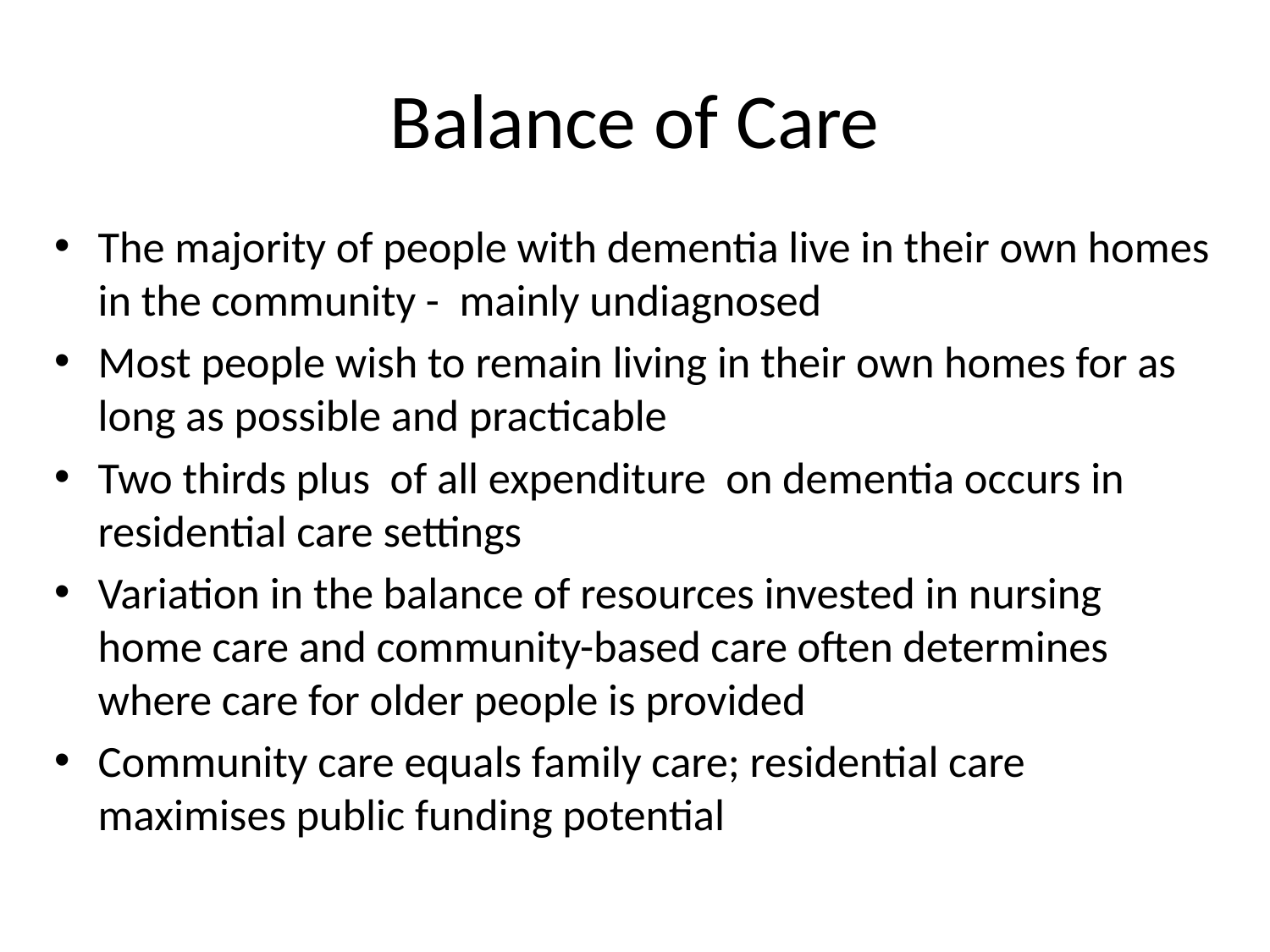

# Balance of Care
The majority of people with dementia live in their own homes in the community -  mainly undiagnosed
Most people wish to remain living in their own homes for as long as possible and practicable
Two thirds plus  of all expenditure  on dementia occurs in residential care settings
Variation in the balance of resources invested in nursing home care and community-based care often determines where care for older people is provided
Community care equals family care; residential care   maximises public funding potential